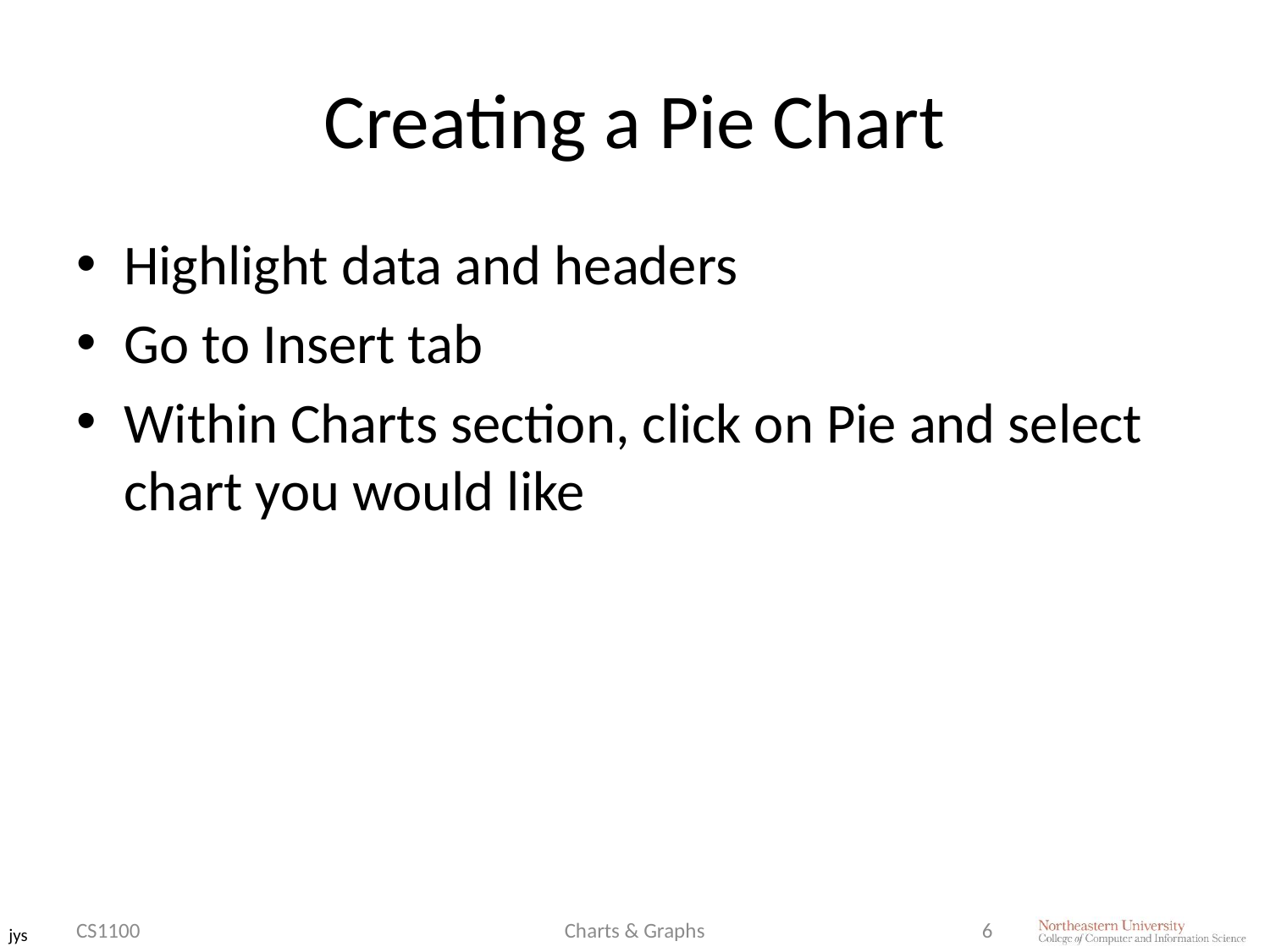

# Creating a Pie Chart
Highlight data and headers
Go to Insert tab
Within Charts section, click on Pie and select chart you would like

CS1100
Charts & Graphs
6
jys